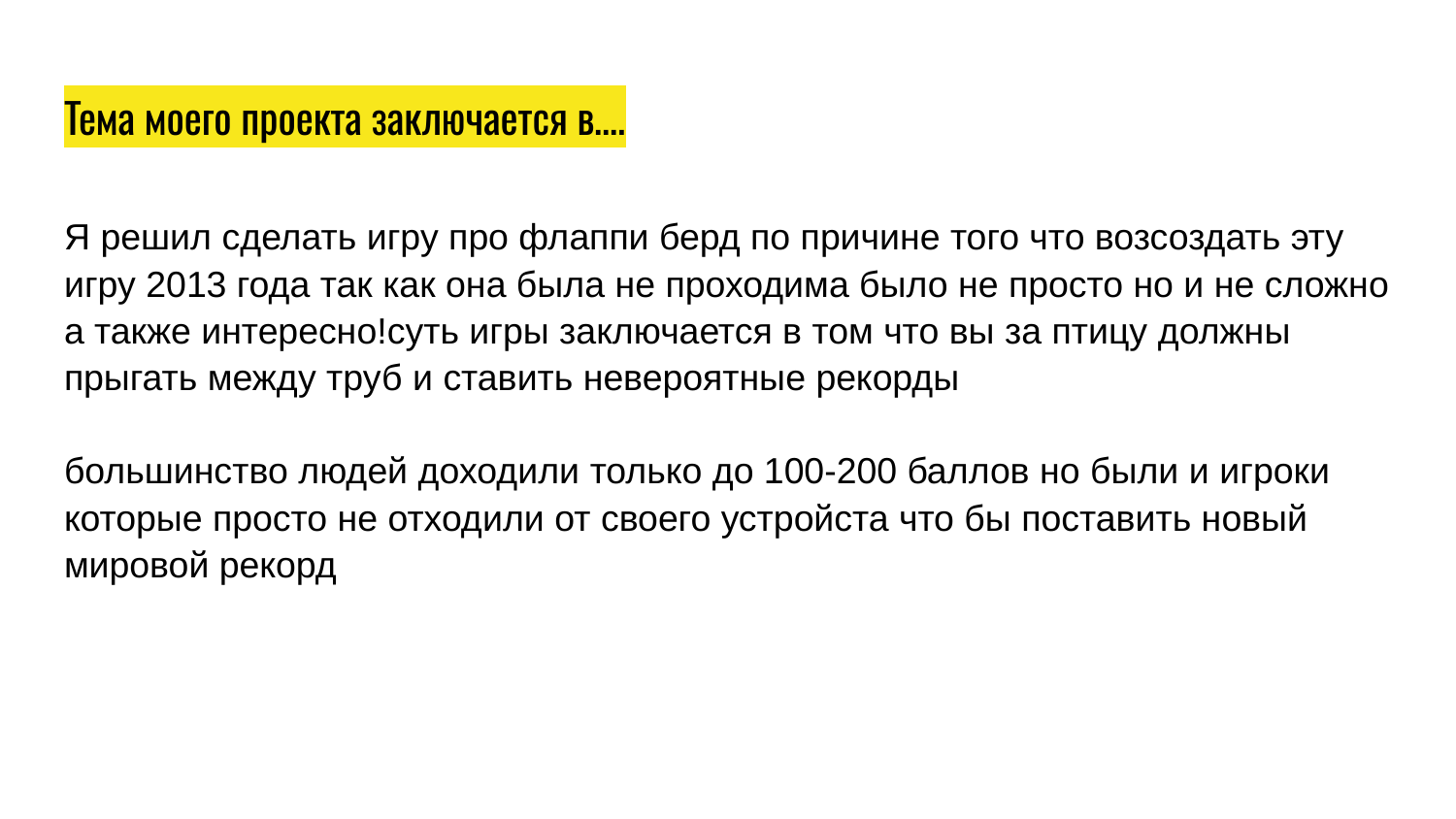

# Тема моего проекта заключается в….
Я решил сделать игру про флаппи берд по причине того что возсоздать эту игру 2013 года так как она была не проходима было не просто но и не сложно а также интересно!суть игры заключается в том что вы за птицу должны прыгать между труб и ставить невероятные рекорды
большинство людей доходили только до 100-200 баллов но были и игроки которые просто не отходили от своего устройста что бы поставить новый мировой рекорд